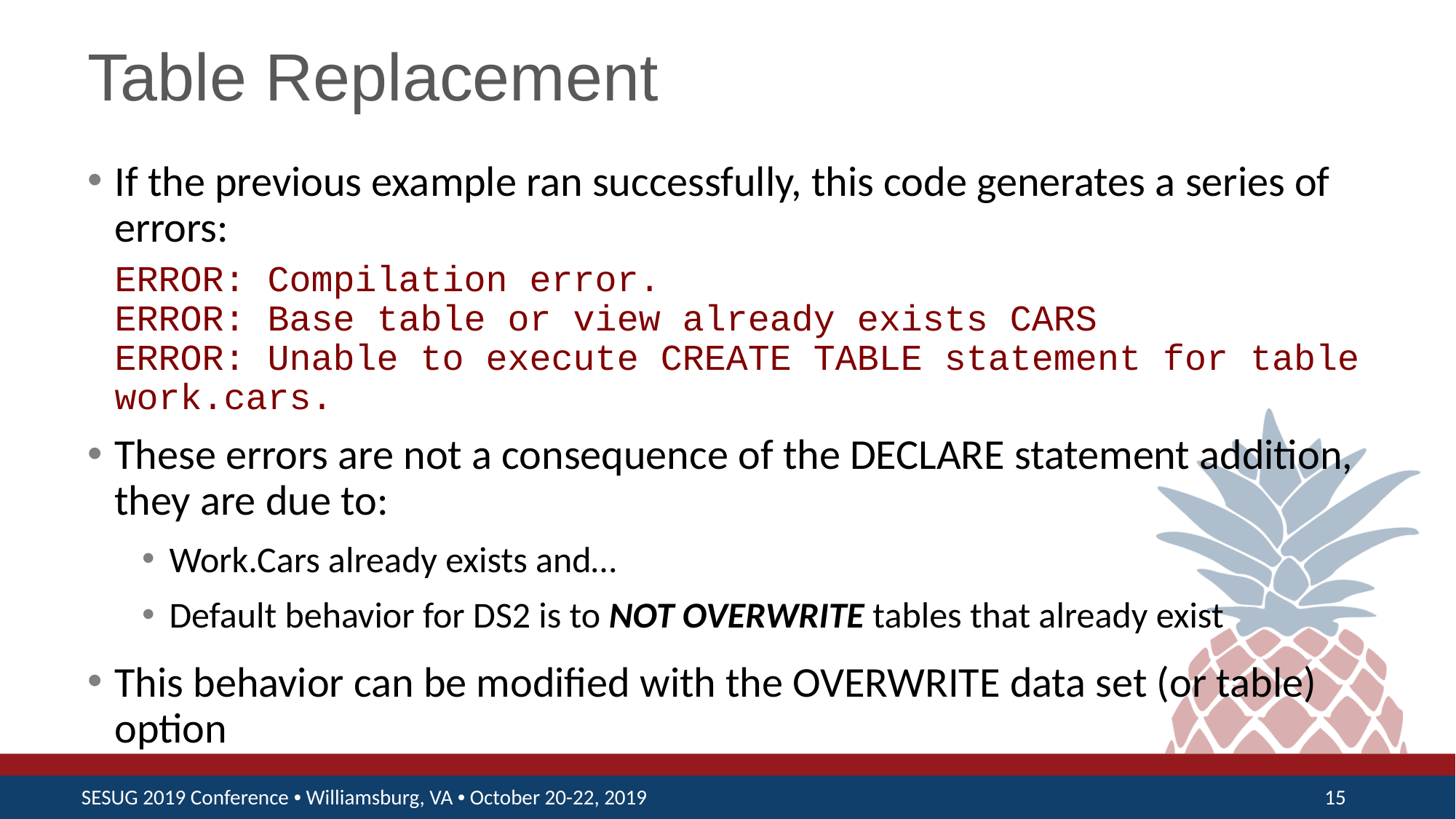

# Table Replacement
If the previous example ran successfully, this code generates a series of errors:
ERROR: Compilation error.
ERROR: Base table or view already exists CARS
ERROR: Unable to execute CREATE TABLE statement for table work.cars.
These errors are not a consequence of the DECLARE statement addition, they are due to:
Work.Cars already exists and…
Default behavior for DS2 is to NOT OVERWRITE tables that already exist
This behavior can be modified with the OVERWRITE data set (or table) option